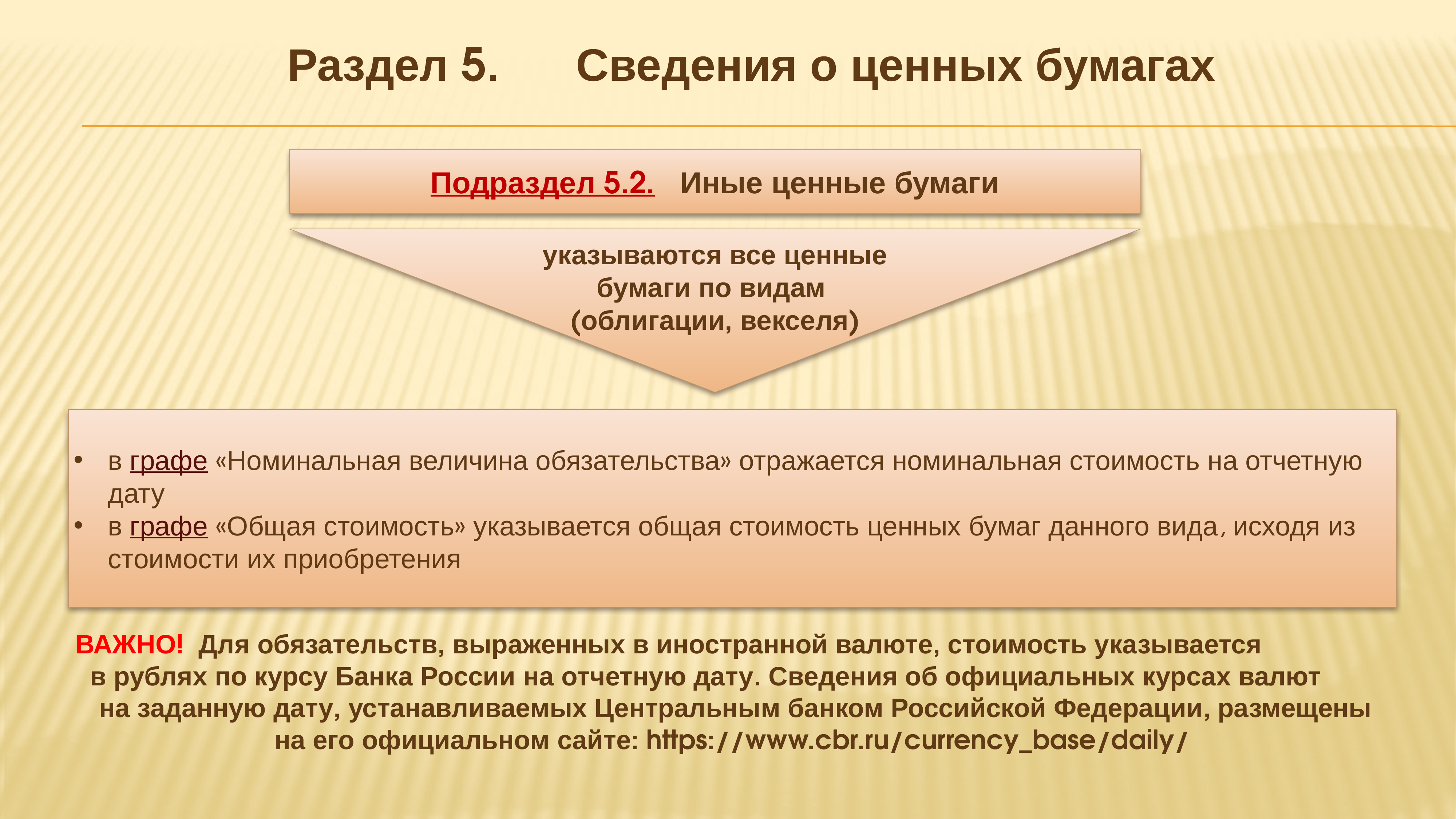

Раздел 5.      Сведения о ценных бумагах
Подраздел 5.2.   Иные ценные бумаги

указываются все ценные бумаги по видам
(облигации, векселя)
в графе «Номинальная величина обязательства» отражается номинальная стоимость на отчетную дату
в графе «Общая стоимость» указывается общая стоимость ценных бумаг данного вида, исходя из стоимости их приобретения
ВАЖНО!  Для обязательств, выраженных в иностранной валюте, стоимость указывается                    в рублях по курсу Банка России на отчетную дату. Сведения об официальных курсах валют           на заданную дату, устанавливаемых Центральным банком Российской Федерации, размещены на его официальном сайте: https://www.cbr.ru/currency_base/daily/